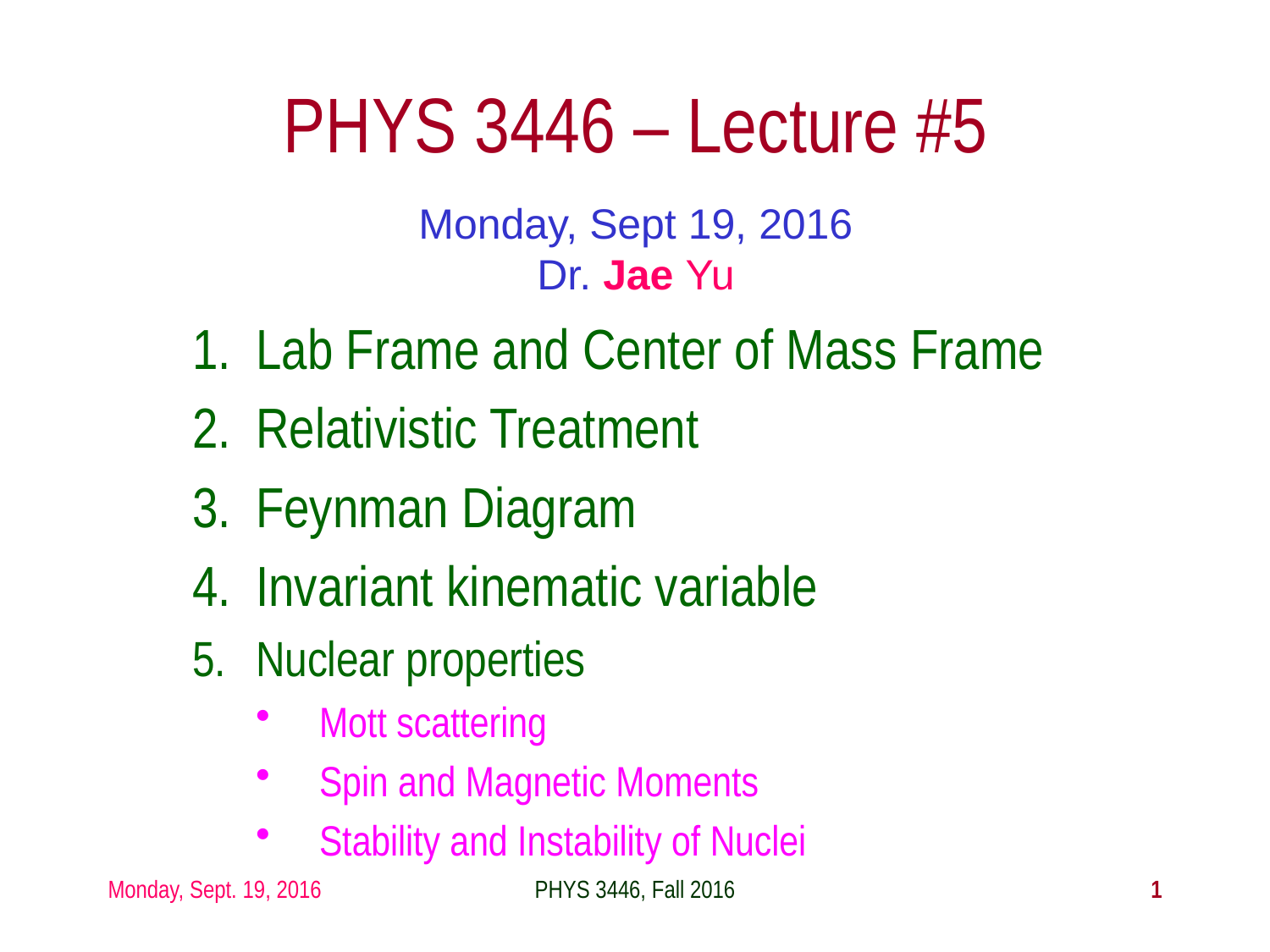

# PHYS 3446 – Lecture #5
Monday, Sept 19, 2016
Dr. Jae Yu
Lab Frame and Center of Mass Frame
Relativistic Treatment
Feynman Diagram
Invariant kinematic variable
Nuclear properties
Mott scattering
Spin and Magnetic Moments
Stability and Instability of Nuclei
Monday, Sept. 19, 2016
PHYS 3446, Fall 2016
1